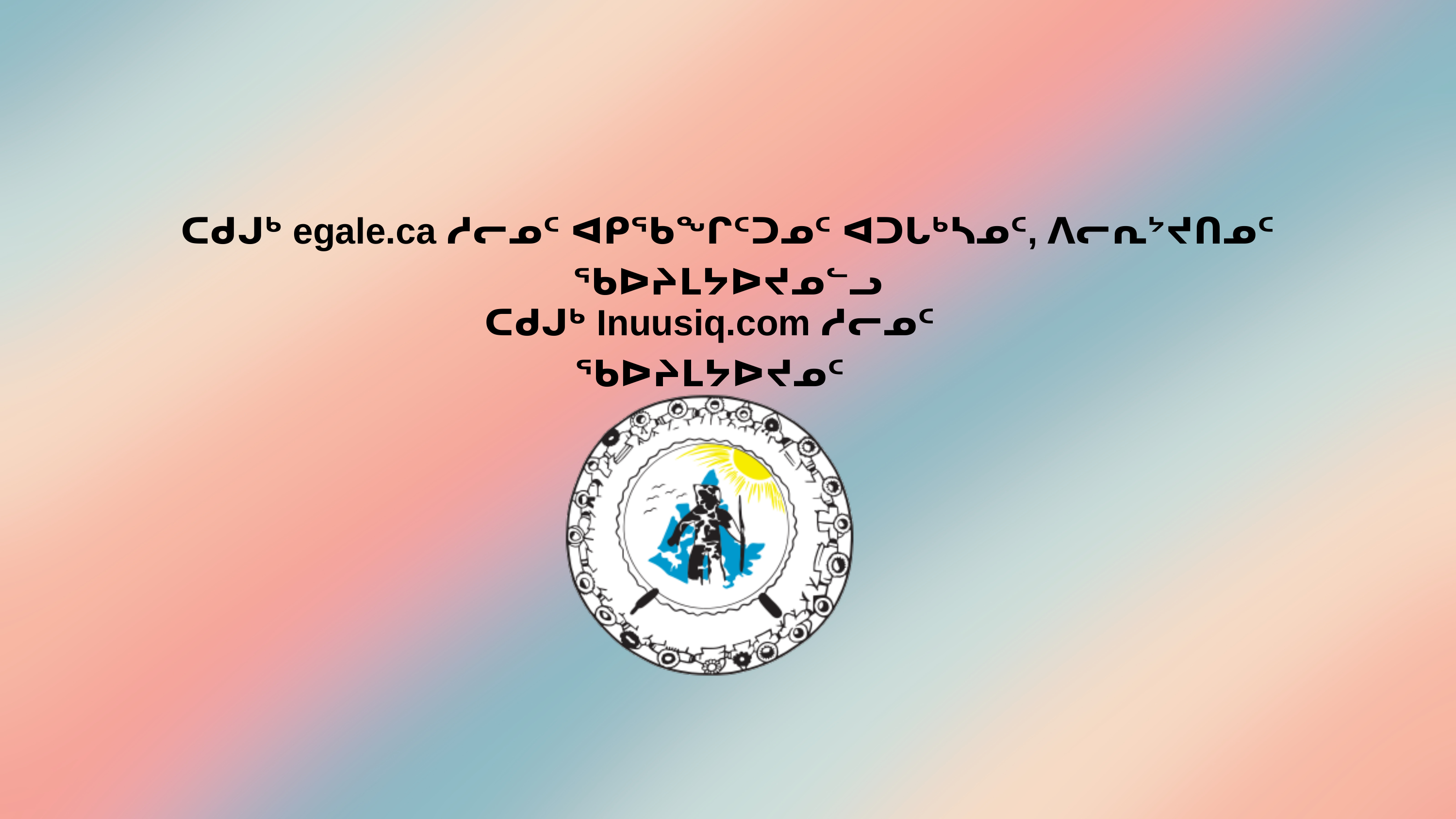

ᑕᑯᒍᒃ egale.ca ᓱᓕᓄᑦ ᐊᑭᖃᖏᑦᑐᓄᑦ ᐊᑐᒐᒃᓴᓄᑦ, ᐱᓕᕆᔾᔪᑎᓄᑦ ᖃᐅᔨᒪᔭᐅᔪᓄᓪᓗ

ᑕᑯᒍᒃ Inuusiq.com ᓱᓕᓄᑦ ᖃᐅᔨᒪᔭᐅᔪᓄᑦ